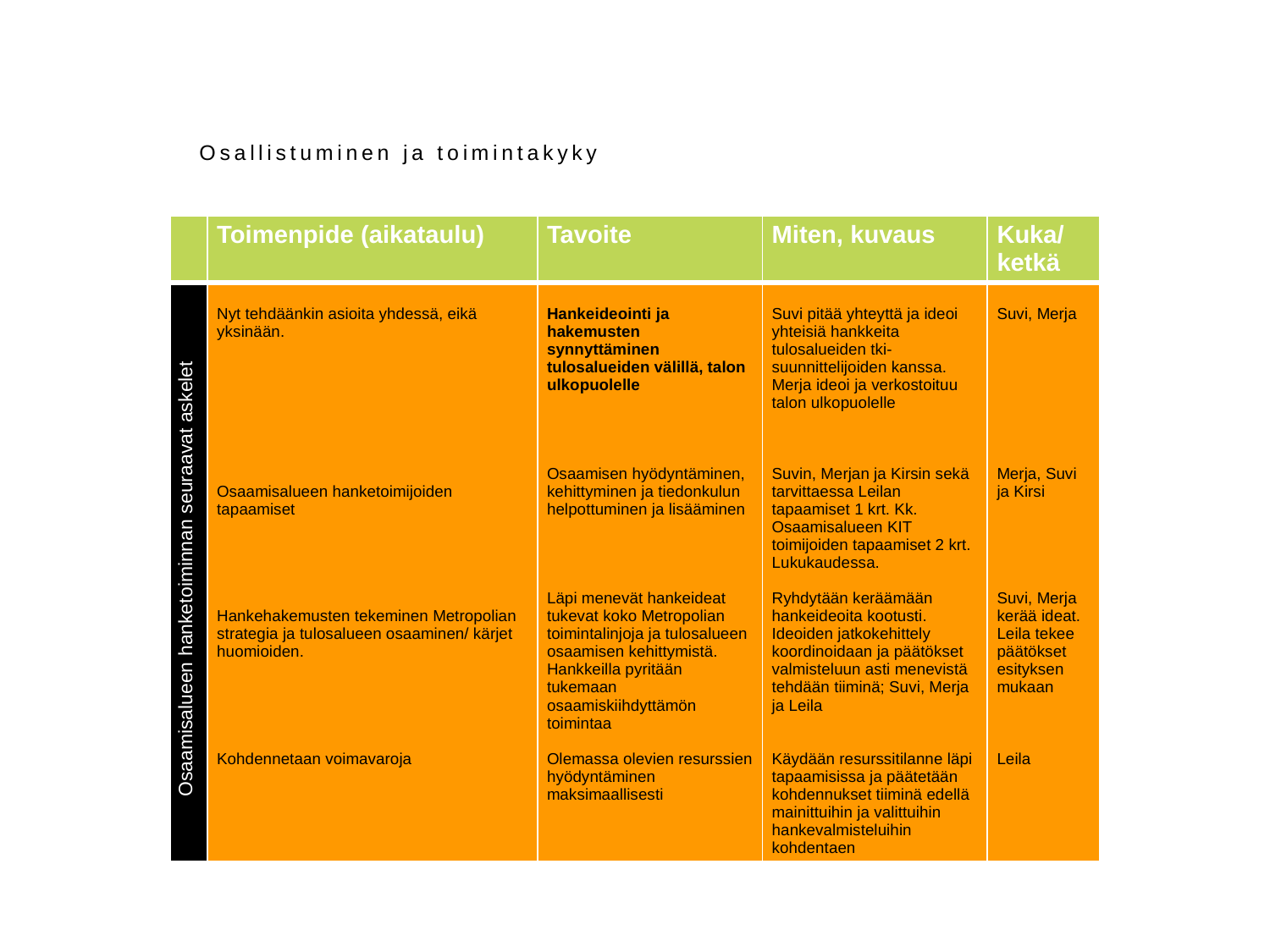

# Osallistuminen ja toimintakyky
|  | Toimenpide (aikataulu) | Tavoite | Miten, kuvaus | Kuka/ ketkä |
| --- | --- | --- | --- | --- |
| Osaamisalueen hanketoiminnan seuraavat askelet | Nyt tehdäänkin asioita yhdessä, eikä yksinään. Osaamisalueen hanketoimijoiden tapaamiset Hankehakemusten tekeminen Metropolian strategia ja tulosalueen osaaminen/ kärjet huomioiden. Kohdennetaan voimavaroja | Hankeideointi ja hakemusten synnyttäminen tulosalueiden välillä, talon ulkopuolelle Osaamisen hyödyntäminen, kehittyminen ja tiedonkulun helpottuminen ja lisääminen Läpi menevät hankeideat tukevat koko Metropolian toimintalinjoja ja tulosalueen osaamisen kehittymistä. Hankkeilla pyritään tukemaan osaamiskiihdyttämön toimintaa Olemassa olevien resurssien hyödyntäminen maksimaallisesti | Suvi pitää yhteyttä ja ideoi yhteisiä hankkeita tulosalueiden tki-suunnittelijoiden kanssa. Merja ideoi ja verkostoituu talon ulkopuolelle Suvin, Merjan ja Kirsin sekä tarvittaessa Leilan tapaamiset 1 krt. Kk. Osaamisalueen KIT toimijoiden tapaamiset 2 krt. Lukukaudessa. Ryhdytään keräämään hankeideoita kootusti. Ideoiden jatkokehittely koordinoidaan ja päätökset valmisteluun asti menevistä tehdään tiiminä; Suvi, Merja ja Leila Käydään resurssitilanne läpi tapaamisissa ja päätetään kohdennukset tiiminä edellä mainittuihin ja valittuihin hankevalmisteluihin kohdentaen | Suvi, Merja Merja, Suvi ja Kirsi Suvi, Merja kerää ideat. Leila tekee päätökset esityksen mukaan Leila |